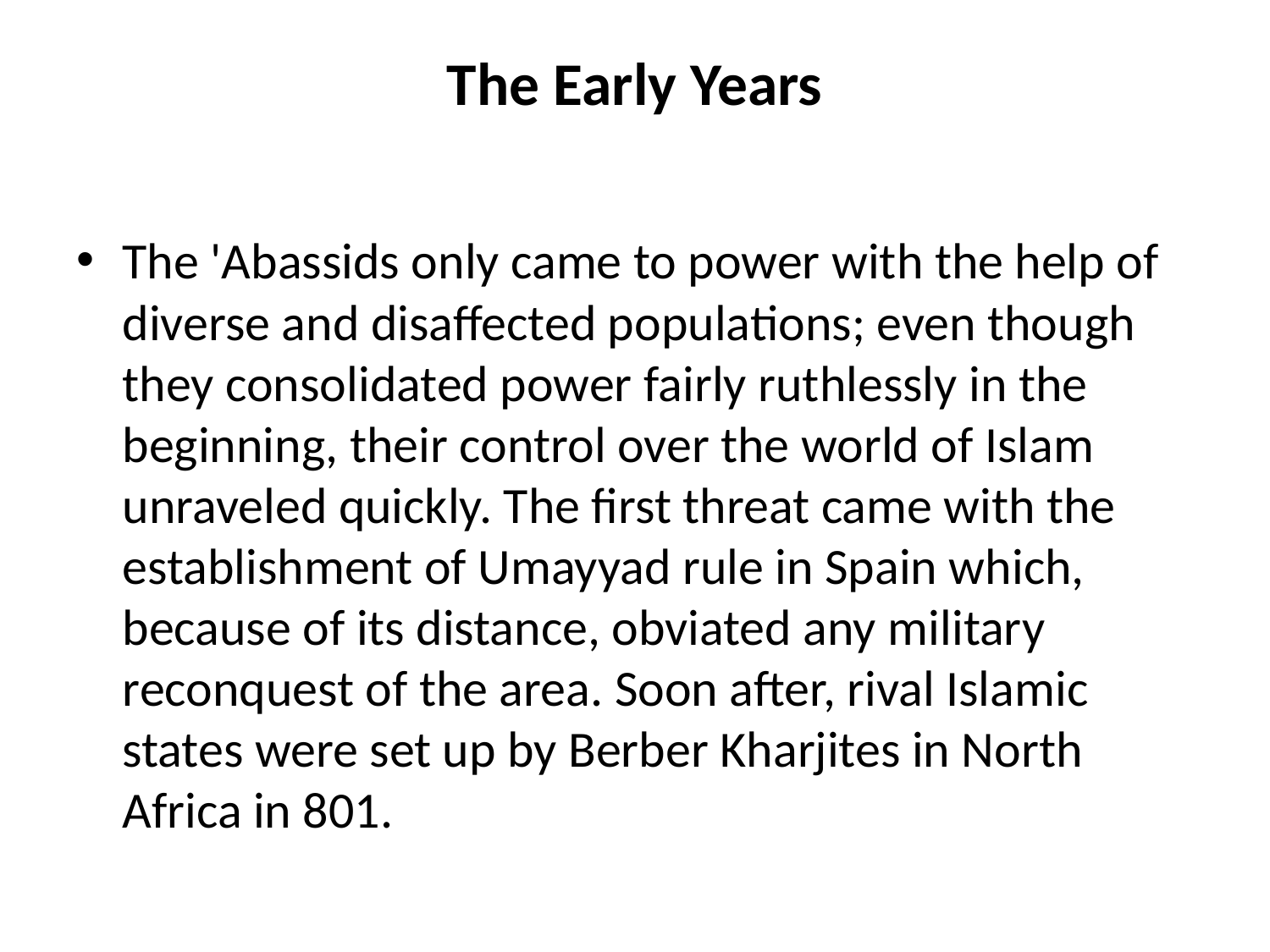

# The Early Years
The 'Abassids only came to power with the help of diverse and disaffected populations; even though they consolidated power fairly ruthlessly in the beginning, their control over the world of Islam unraveled quickly. The first threat came with the establishment of Umayyad rule in Spain which, because of its distance, obviated any military reconquest of the area. Soon after, rival Islamic states were set up by Berber Kharjites in North Africa in 801.